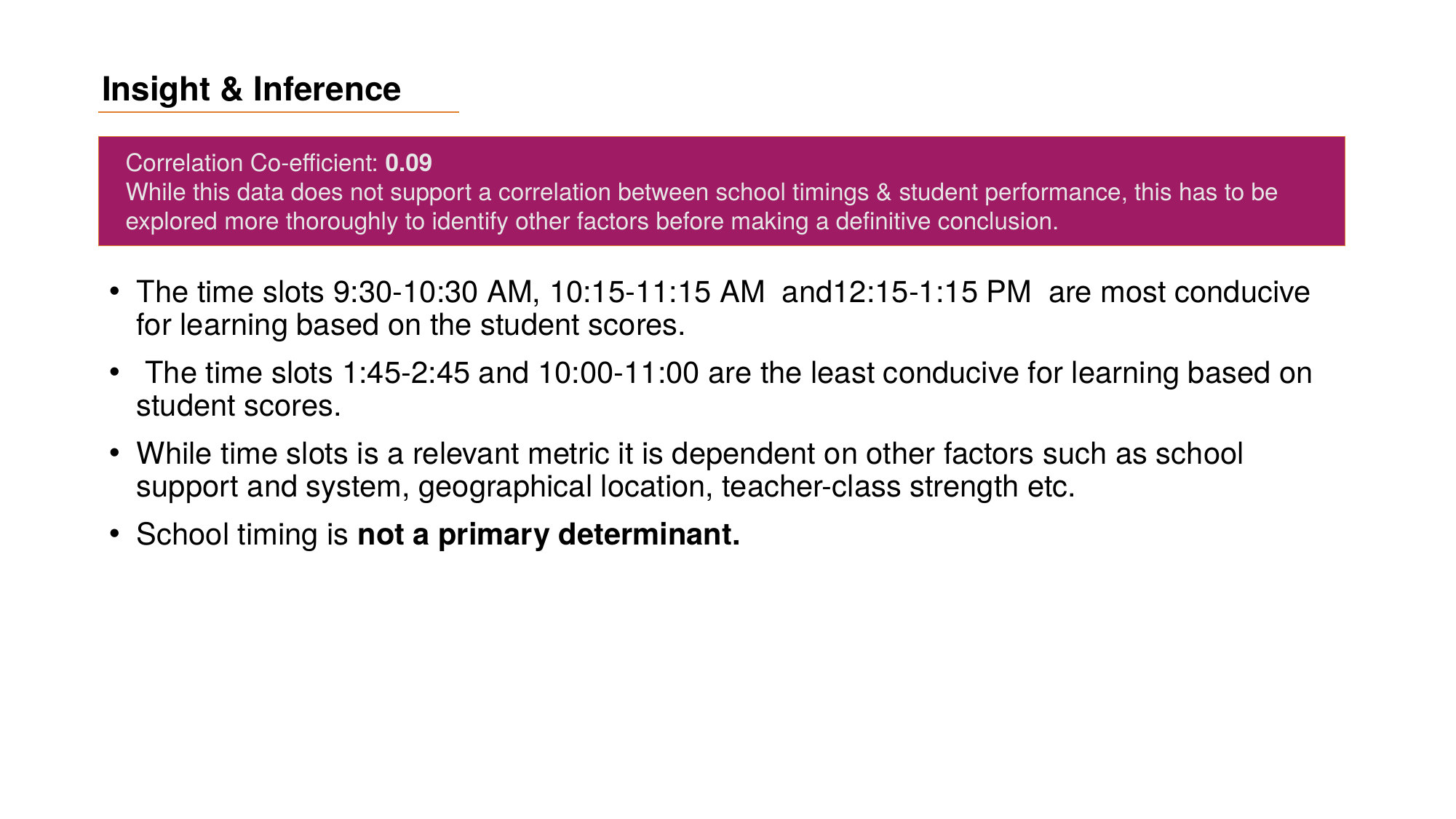

Insight & Inference

Correlation Co-efficient: 0.09
While this data does not support a correlation between school timings & student performance, this has to be explored more thoroughly to identify other factors before making a definitive conclusion.

The time slots 9:30-10:30 AM, 10:15-11:15 AM  and12:15-1:15 PM  are most conducive for learning based on the student scores.
 The time slots 1:45-2:45 and 10:00-11:00 are the least conducive for learning based on student scores.
While time slots is a relevant metric it is dependent on other factors such as school support and system, geographical location, teacher-class strength etc.
School timing is not a primary determinant.